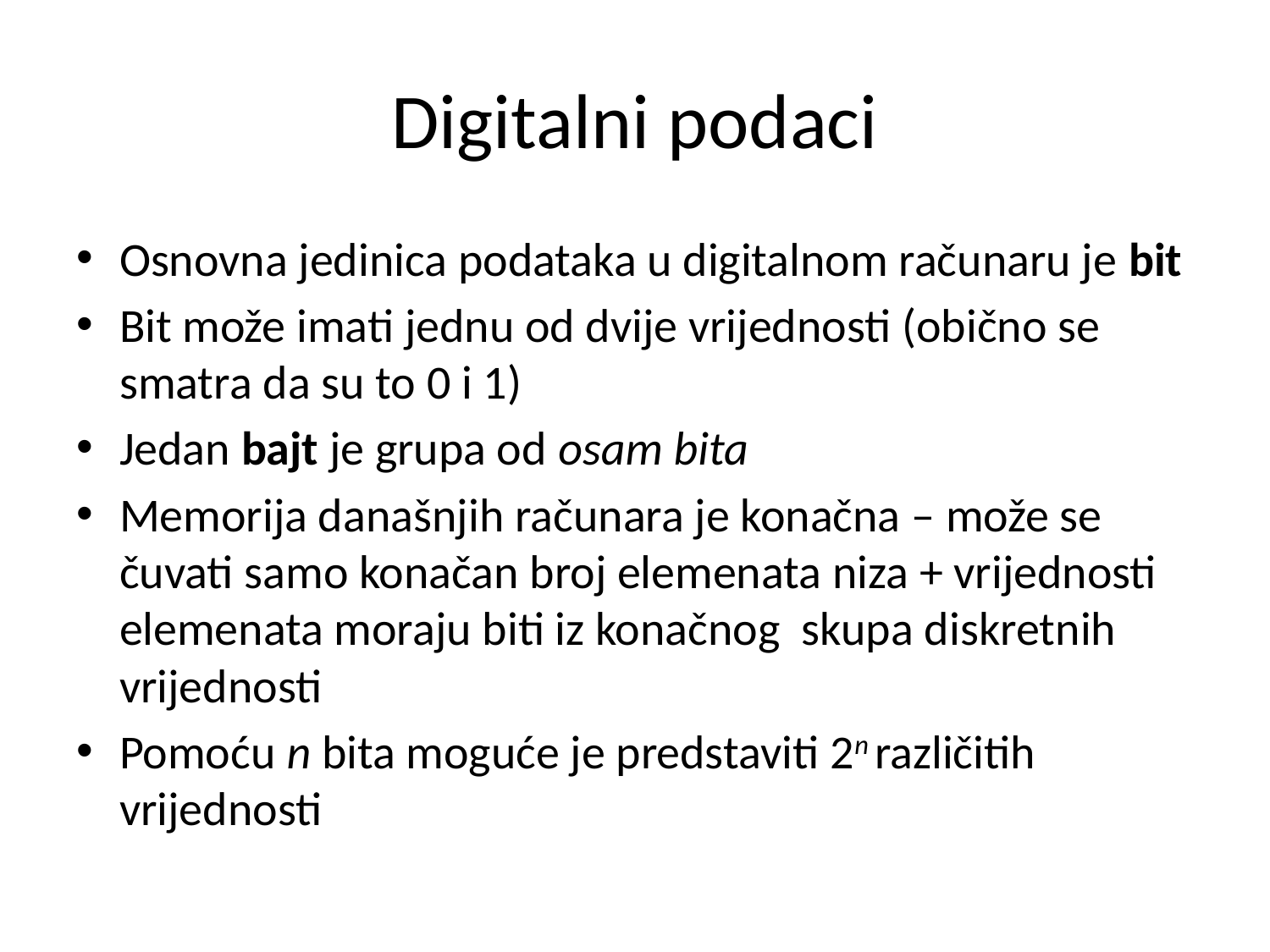

# Digitalni podaci
Osnovna jedinica podataka u digitalnom računaru je bit
Bit može imati jednu od dvije vrijednosti (obično se smatra da su to 0 i 1)
Jedan bajt je grupa od osam bita
Memorija današnjih računara je konačna – može se čuvati samo konačan broj elemenata niza + vrijednosti elemenata moraju biti iz konačnog  skupa diskretnih vrijednosti
Pomoću n bita moguće je predstaviti 2n različitih vrijednosti